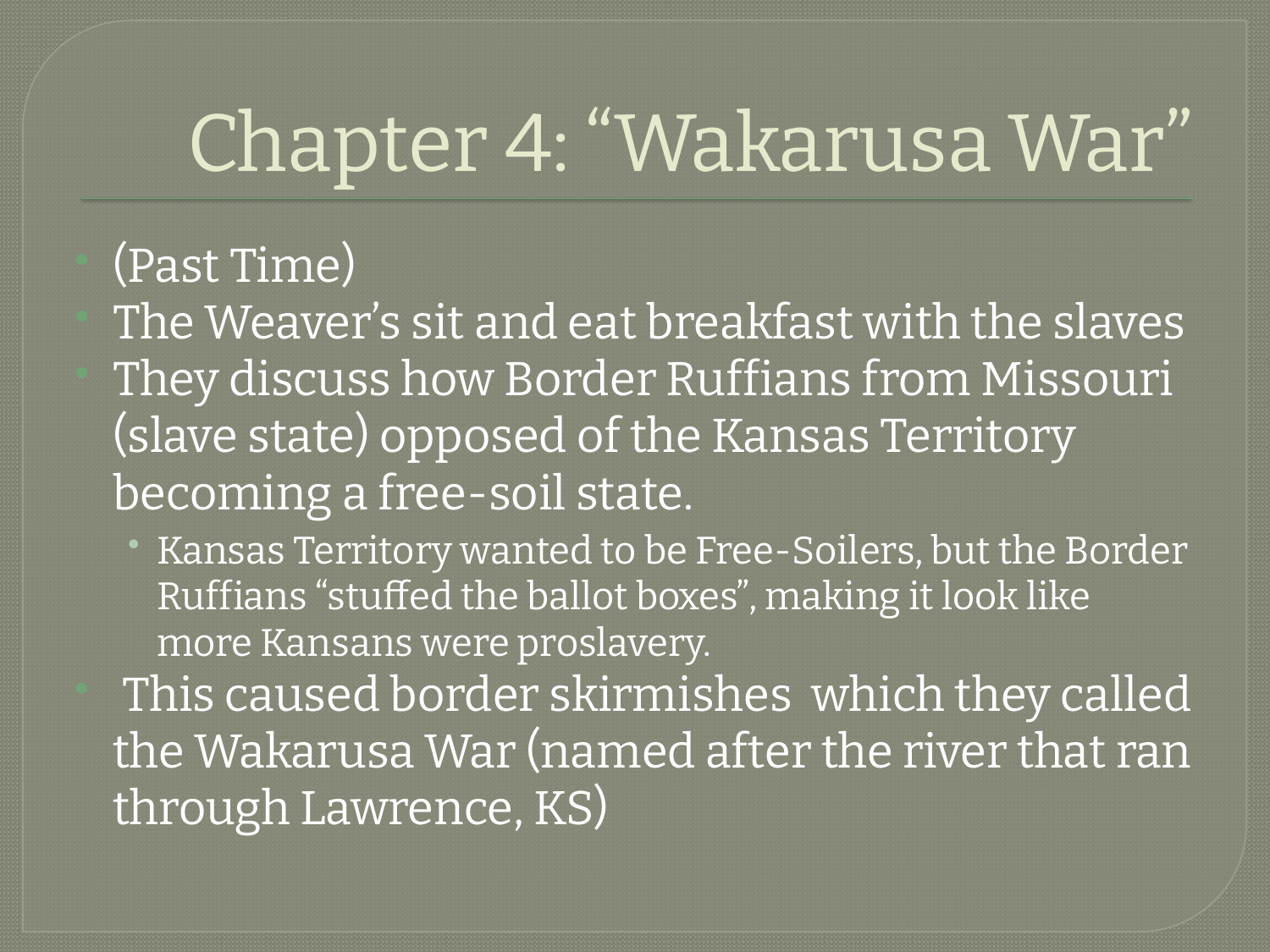

# Chapter 4: “Wakarusa War”
(Past Time)
The Weaver’s sit and eat breakfast with the slaves
They discuss how Border Ruffians from Missouri (slave state) opposed of the Kansas Territory becoming a free-soil state.
Kansas Territory wanted to be Free-Soilers, but the Border Ruffians “stuffed the ballot boxes”, making it look like more Kansans were proslavery.
 This caused border skirmishes  which they called the Wakarusa War (named after the river that ran through Lawrence, KS)